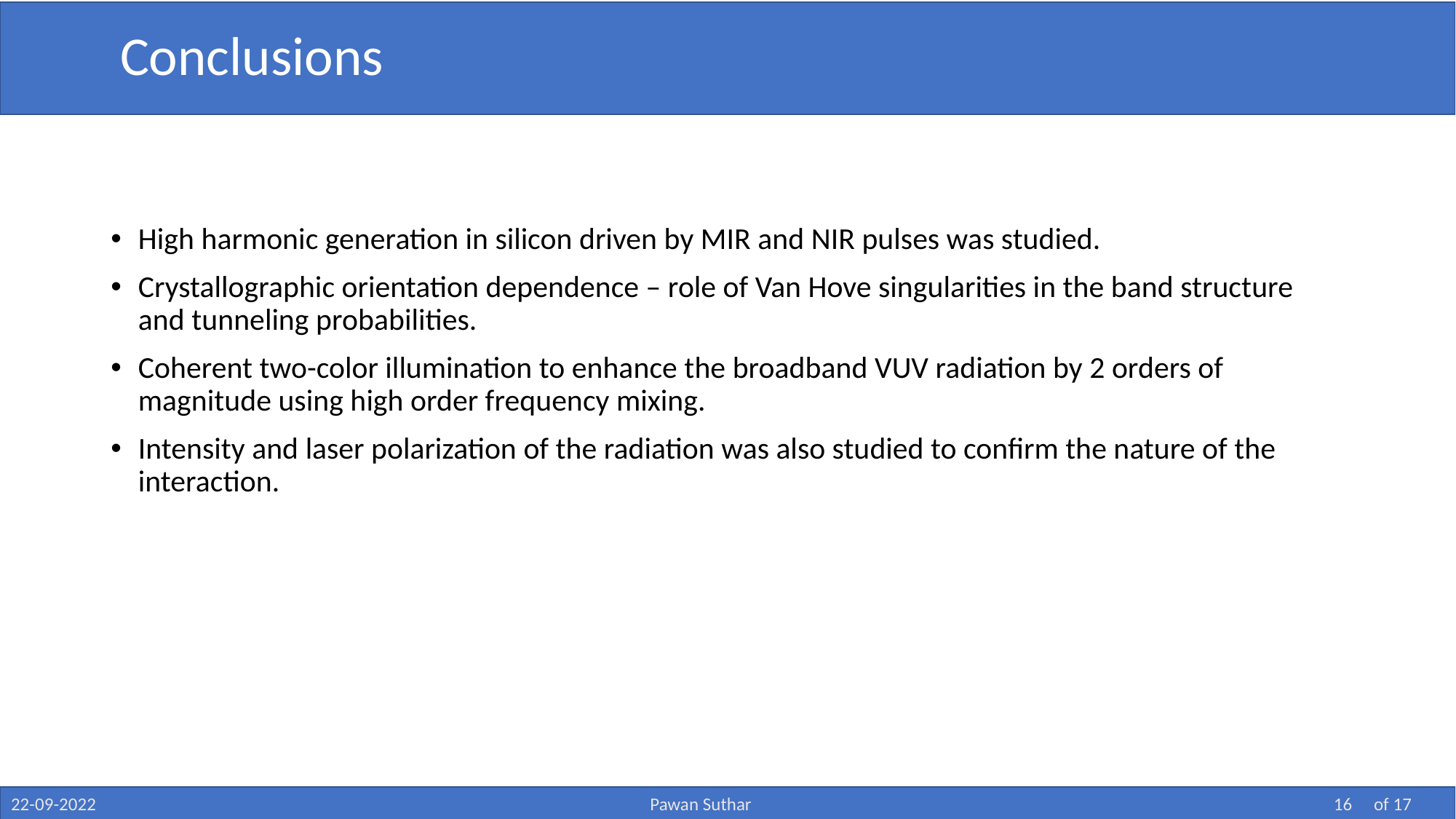

# Conclusions
High harmonic generation in silicon driven by MIR and NIR pulses was studied.
Crystallographic orientation dependence – role of Van Hove singularities in the band structure and tunneling probabilities.
Coherent two-color illumination to enhance the broadband VUV radiation by 2 orders of magnitude using high order frequency mixing.
Intensity and laser polarization of the radiation was also studied to confirm the nature of the interaction.
22-09-2022
Pawan Suthar
16